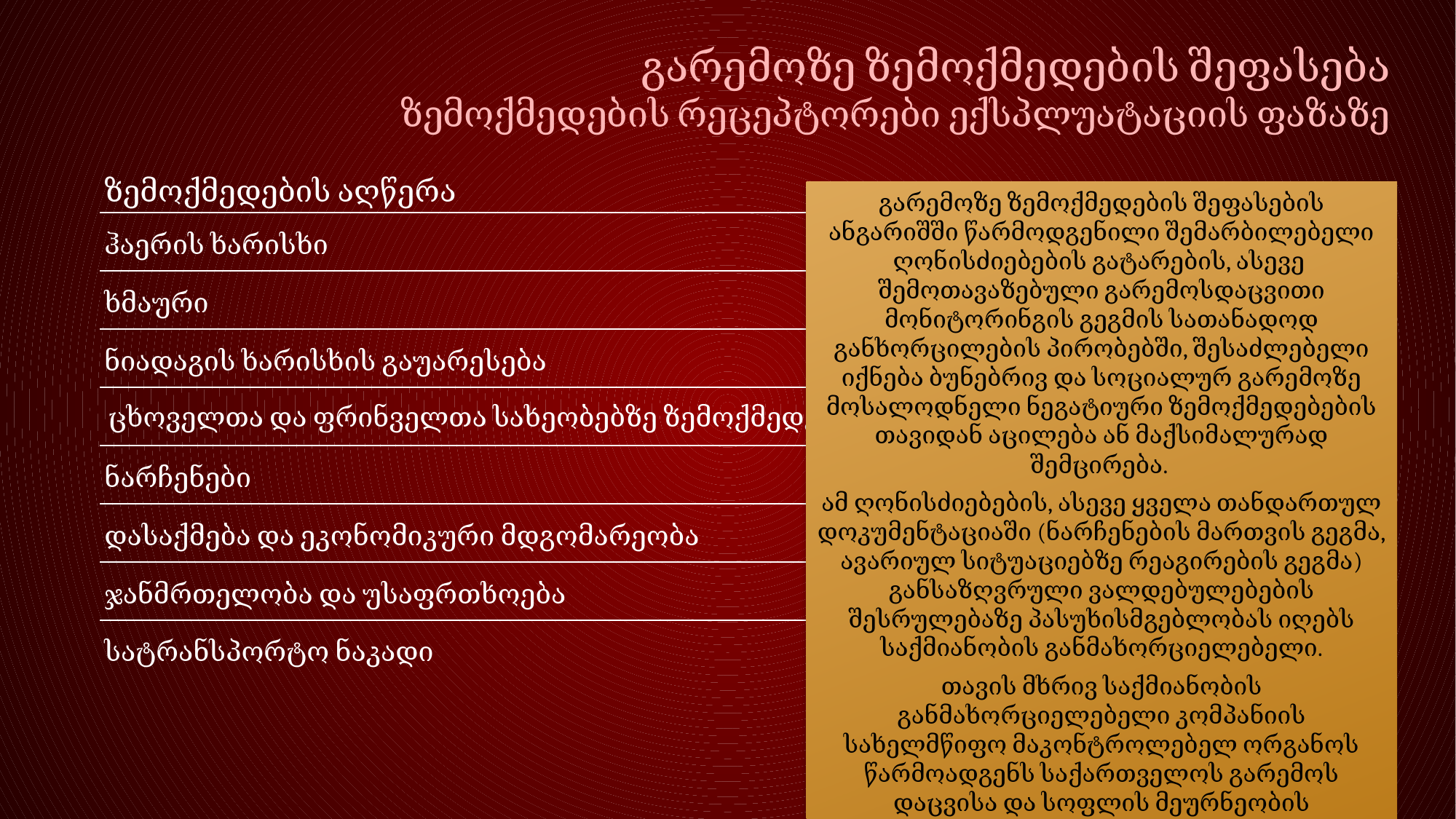

გარემოზე ზემოქმედების შეფასება
ზემოქმედების რეცეპტორები ექსპლუატაციის ფაზაზე
| ზემოქმედების აღწერა |
| --- |
| ჰაერის ხარისხი |
| ხმაური |
| ნიადაგის ხარისხის გაუარესება |
| ცხოველთა და ფრინველთა სახეობებზე ზემოქმედება |
| ნარჩენები |
| დასაქმება და ეკონომიკური მდგომარეობა |
| ჯანმრთელობა და უსაფრთხოება |
| სატრანსპორტო ნაკადი |
გარემოზე ზემოქმედების შეფასების ანგარიშში წარმოდგენილი შემარბილებელი ღონისძიებების გატარების, ასევე  შემოთავაზებული გარემოსდაცვითი მონიტორინგის გეგმის სათანადოდ განხორცილების პირობებში, შესაძლებელი იქნება ბუნებრივ და სოციალურ გარემოზე მოსალოდნელი ნეგატიური ზემოქმედებების თავიდან აცილება ან მაქსიმალურად შემცირება.
ამ ღონისძიებების, ასევე ყველა თანდართულ დოკუმენტაციაში (ნარჩენების მართვის გეგმა, ავარიულ სიტუაციებზე რეაგირების გეგმა) განსაზღვრული ვალდებულებების შესრულებაზე პასუხისმგებლობას იღებს საქმიანობის განმახორციელებელი.
თავის მხრივ საქმიანობის განმახორციელებელი კომპანიის სახელმწიფო მაკონტროლებელ ორგანოს წარმოადგენს საქართველოს გარემოს დაცვისა და სოფლის მეურნეობის სამინისტრო.